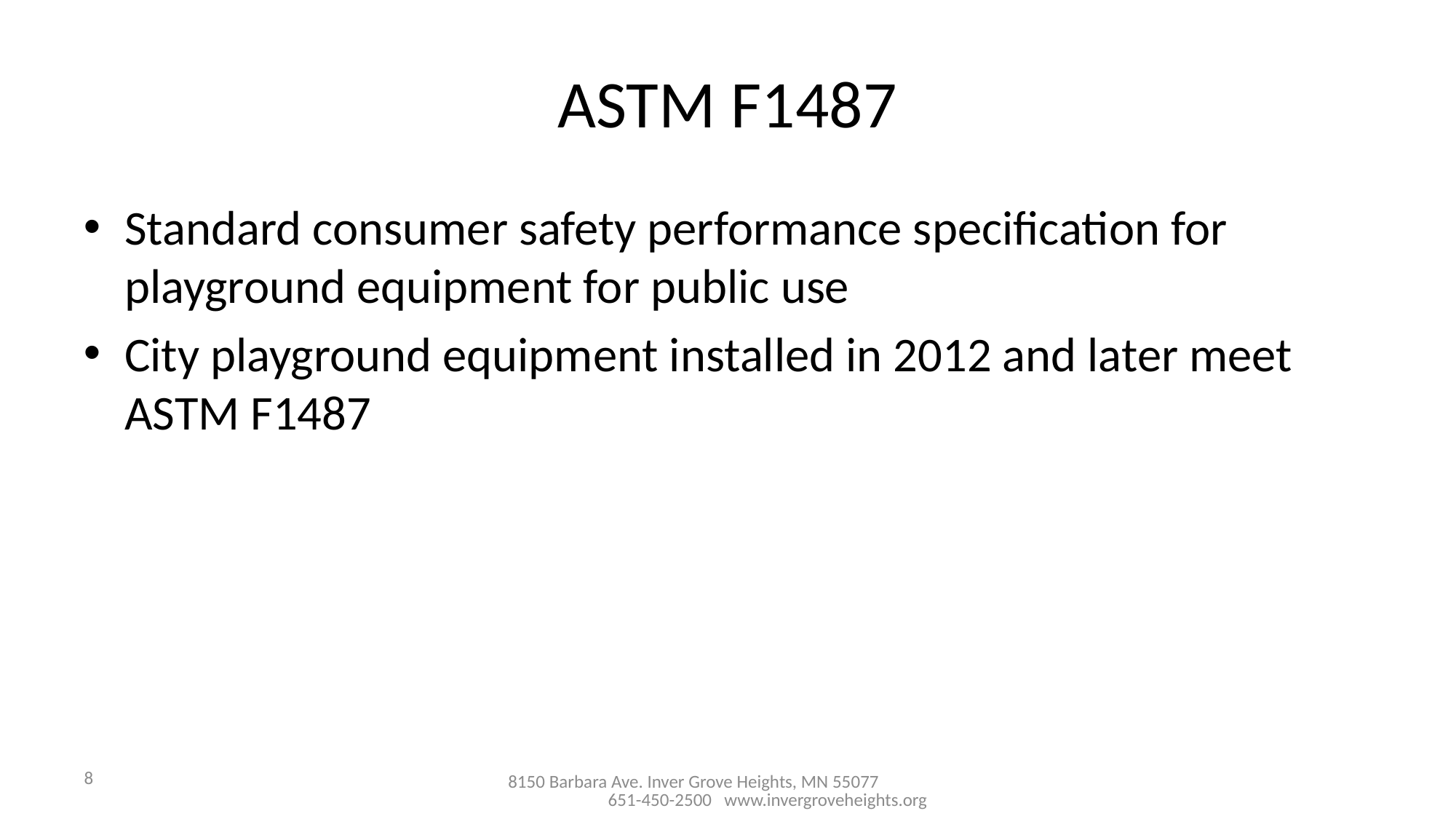

# ASTM F1487
Standard consumer safety performance specification for playground equipment for public use
City playground equipment installed in 2012 and later meet ASTM F1487

8
8150 Barbara Ave. Inver Grove Heights, MN 55077                                        651-450-2500   www.invergroveheights.org